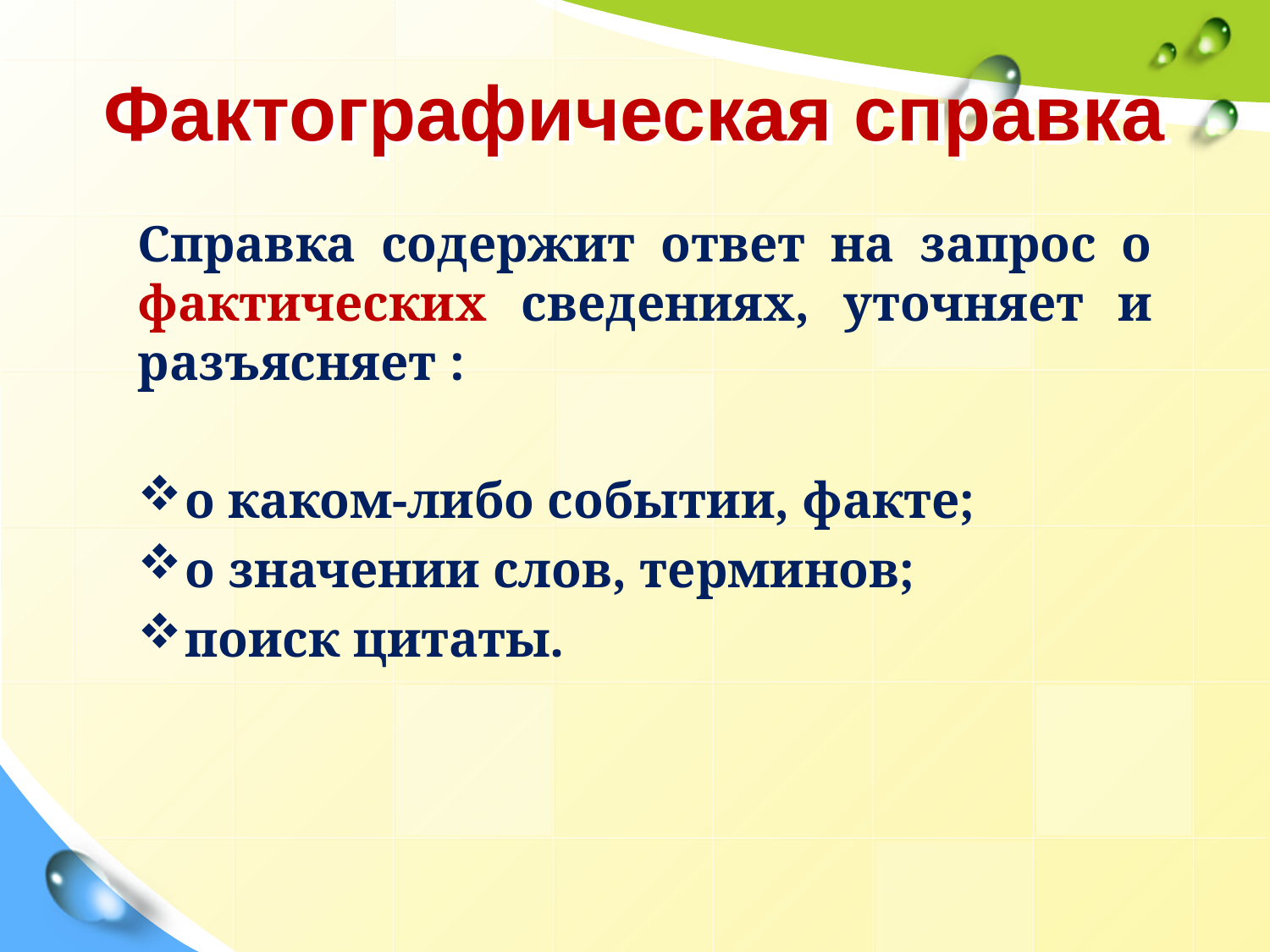

# Фактографическая справка
Справка содержит ответ на запрос о фактических сведениях, уточняет и разъясняет :

о каком-либо событии, факте;
о значении слов, терминов;
поиск цитаты.